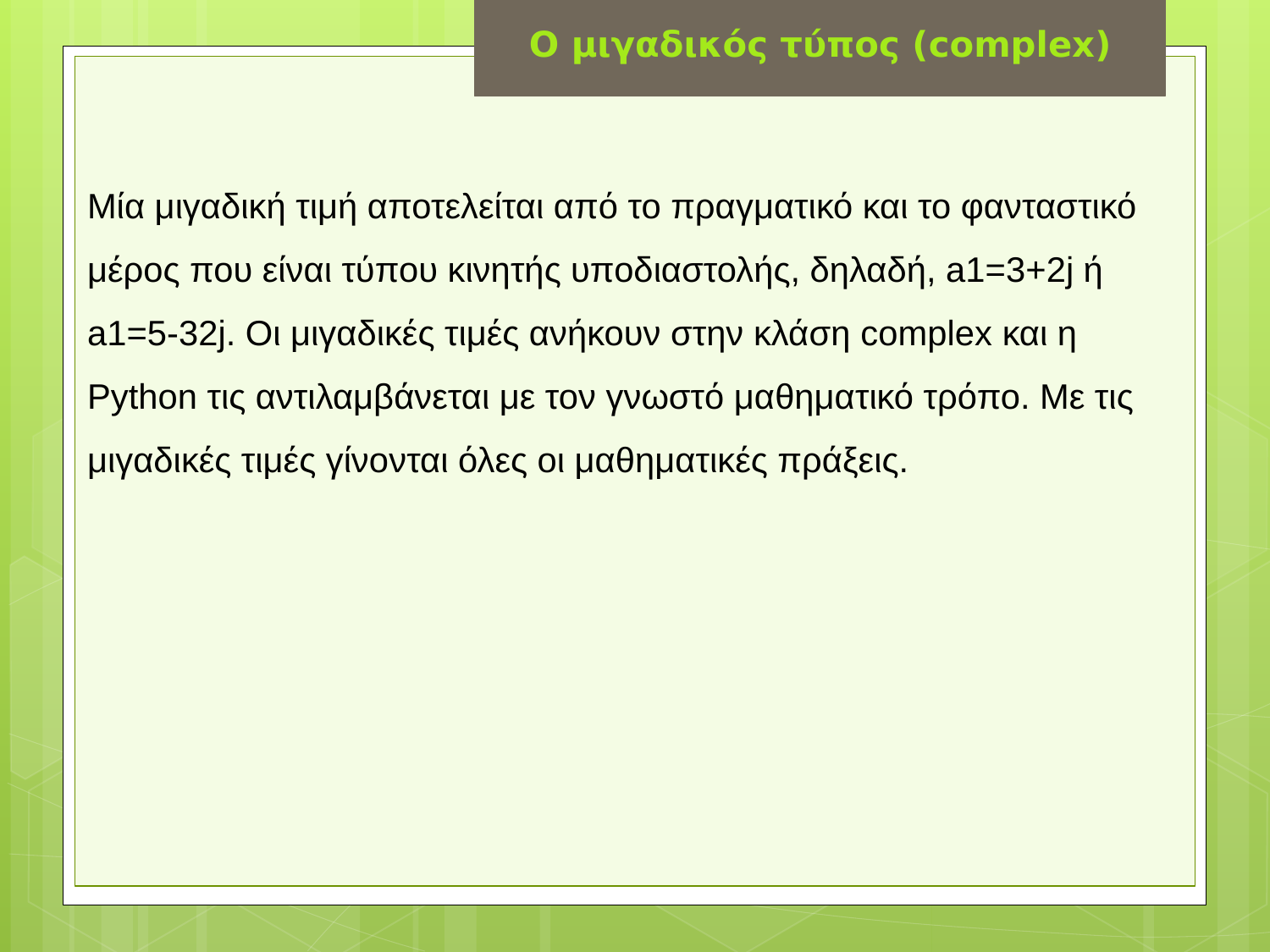

Ο μιγαδικός τύπος (complex)

Μία μιγαδική τιμή αποτελείται από το πραγματικό και το φανταστικό μέρος που είναι τύπου κινητής υποδιαστολής, δηλαδή, a1=3+2j ή a1=5-32j. Οι μιγαδικές τιμές ανήκουν στην κλάση complex και η Python τις αντιλαμβάνεται με τον γνωστό μαθηματικό τρόπο. Με τις μιγαδικές τιμές γίνονται όλες οι μαθηματικές πράξεις.